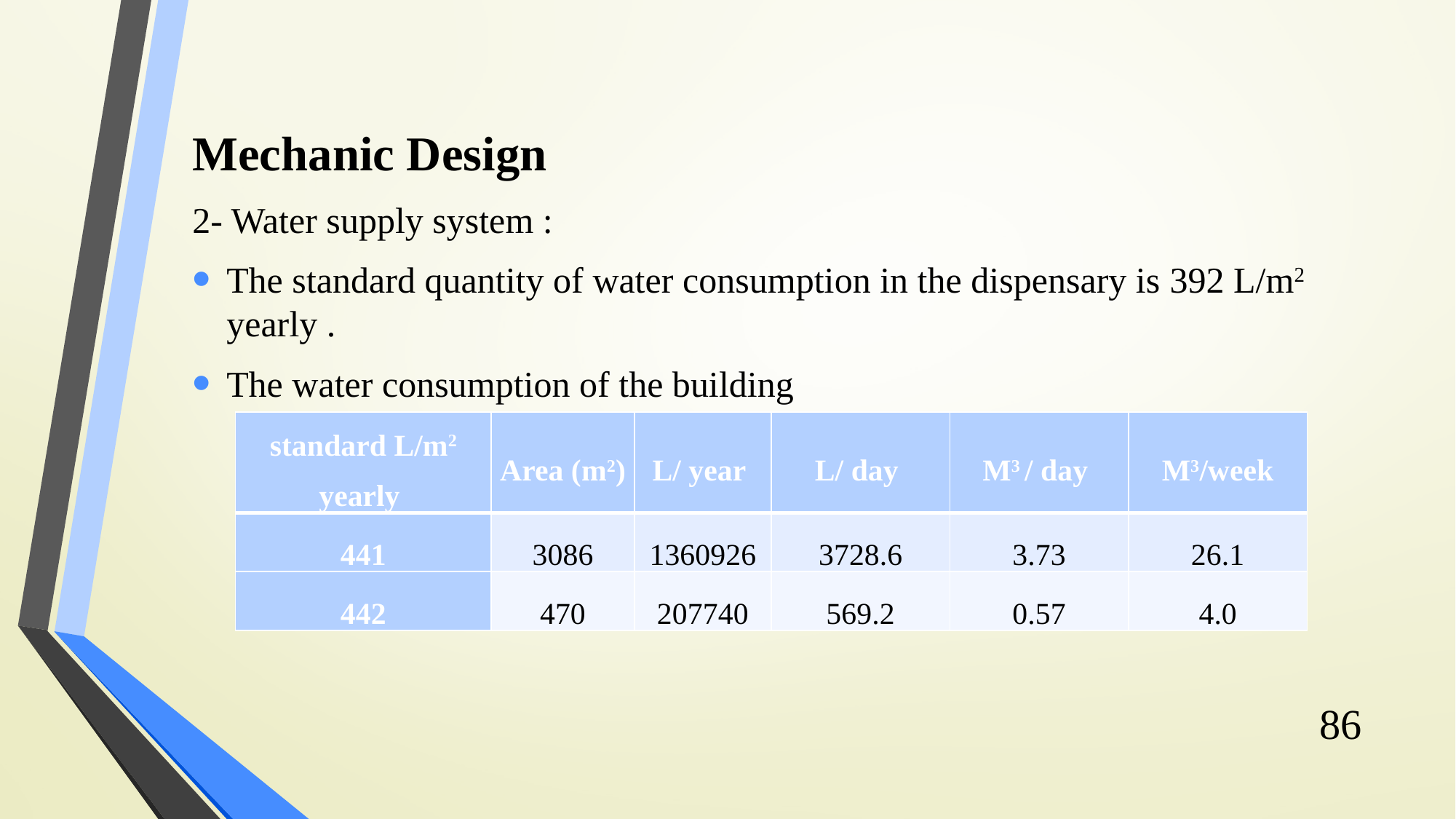

Mechanic Design
2- Water supply system :
The standard quantity of water consumption in the dispensary is 392 L/m2 yearly .
The water consumption of the building

| standard L/m2 yearly | Area (m2) | L/ year | L/ day | M3 / day | M3/week |
| --- | --- | --- | --- | --- | --- |
| 441 | 3086 | 1360926 | 3728.6 | 3.73 | 26.1 |
| 442 | 470 | 207740 | 569.2 | 0.57 | 4.0 |
86